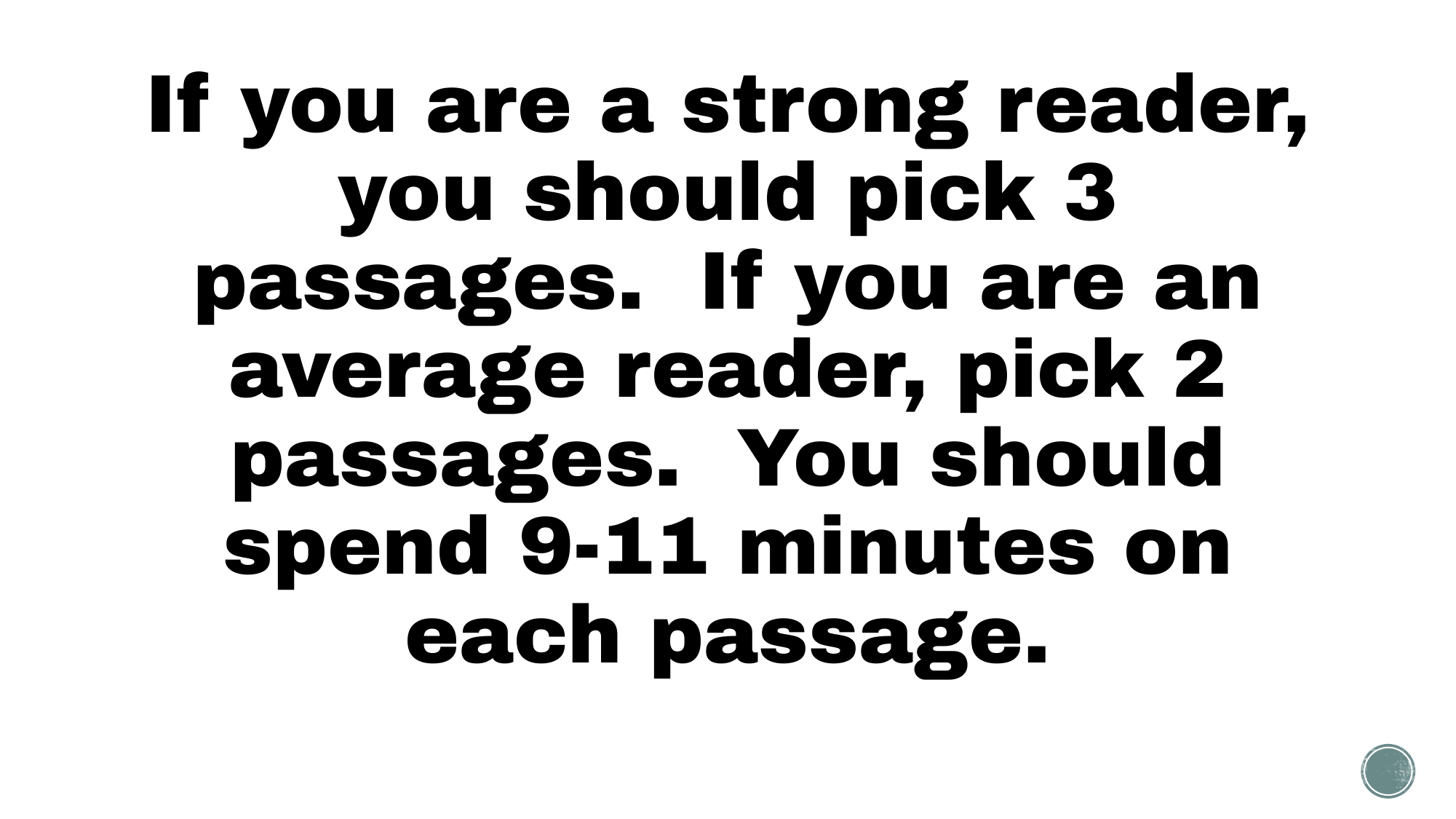

# If you are a strong reader, you should pick 3 passages.  If you are an average reader, pick 2 passages.  You should spend 9-11 minutes on each passage.